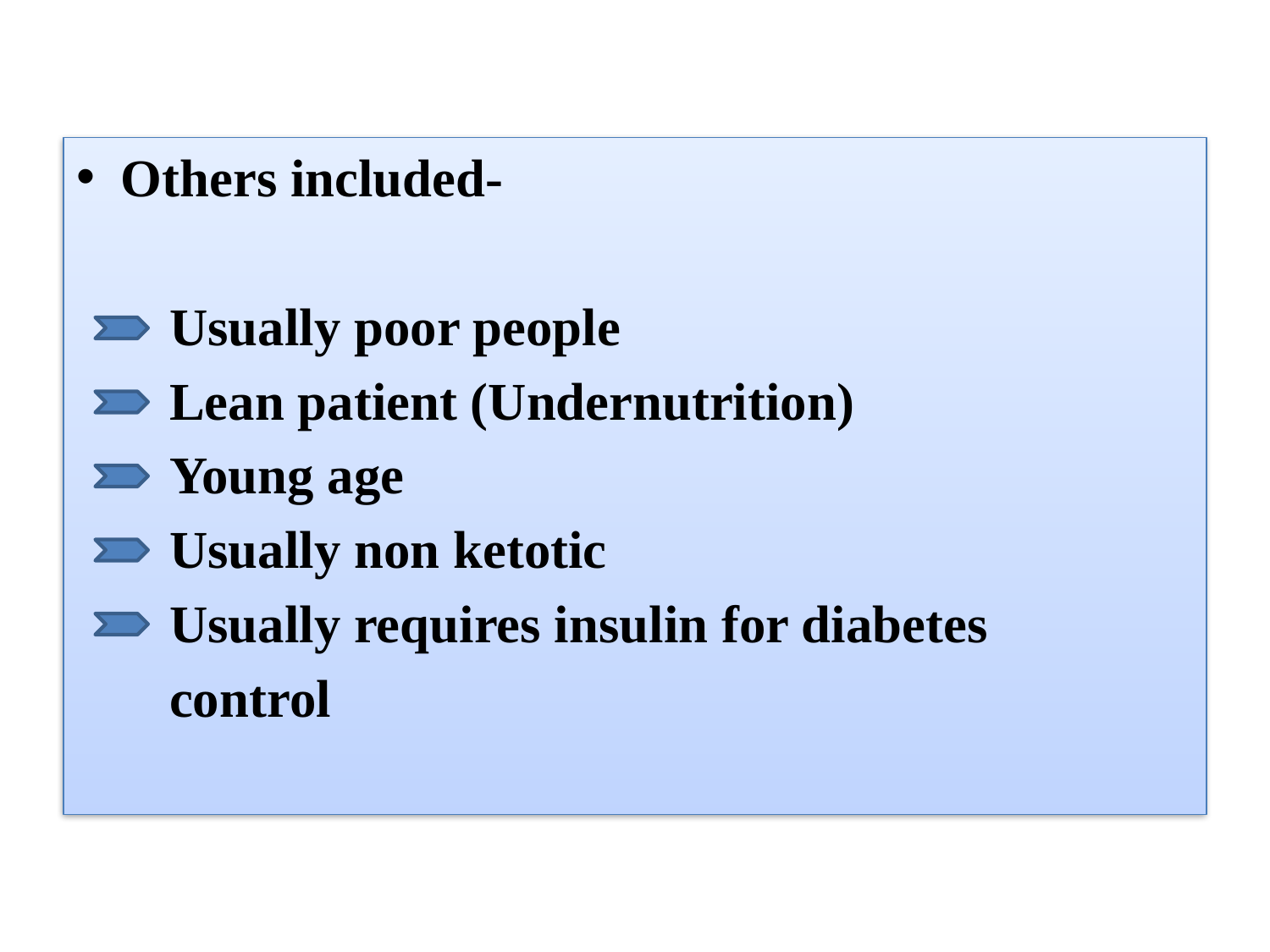

Others included-

       Usually poor people
       Lean patient (Undernutrition)
       Young age
       Usually non ketotic
       Usually requires insulin for diabetes
       control